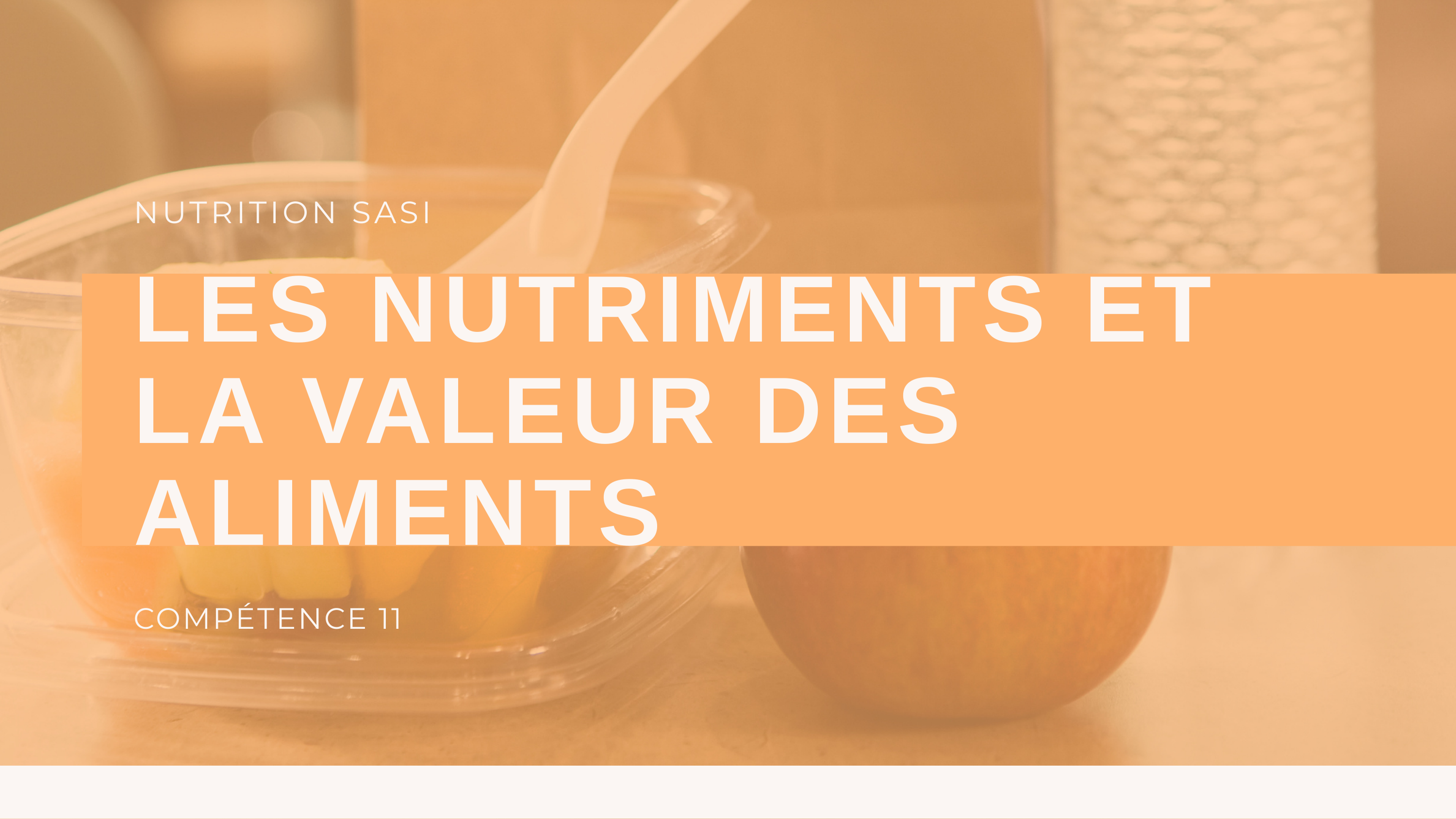

NUTRITION SASI
LES NUTRIMENTS ET LA VALEUR DES ALIMENTS

COMPÉTENCE 11